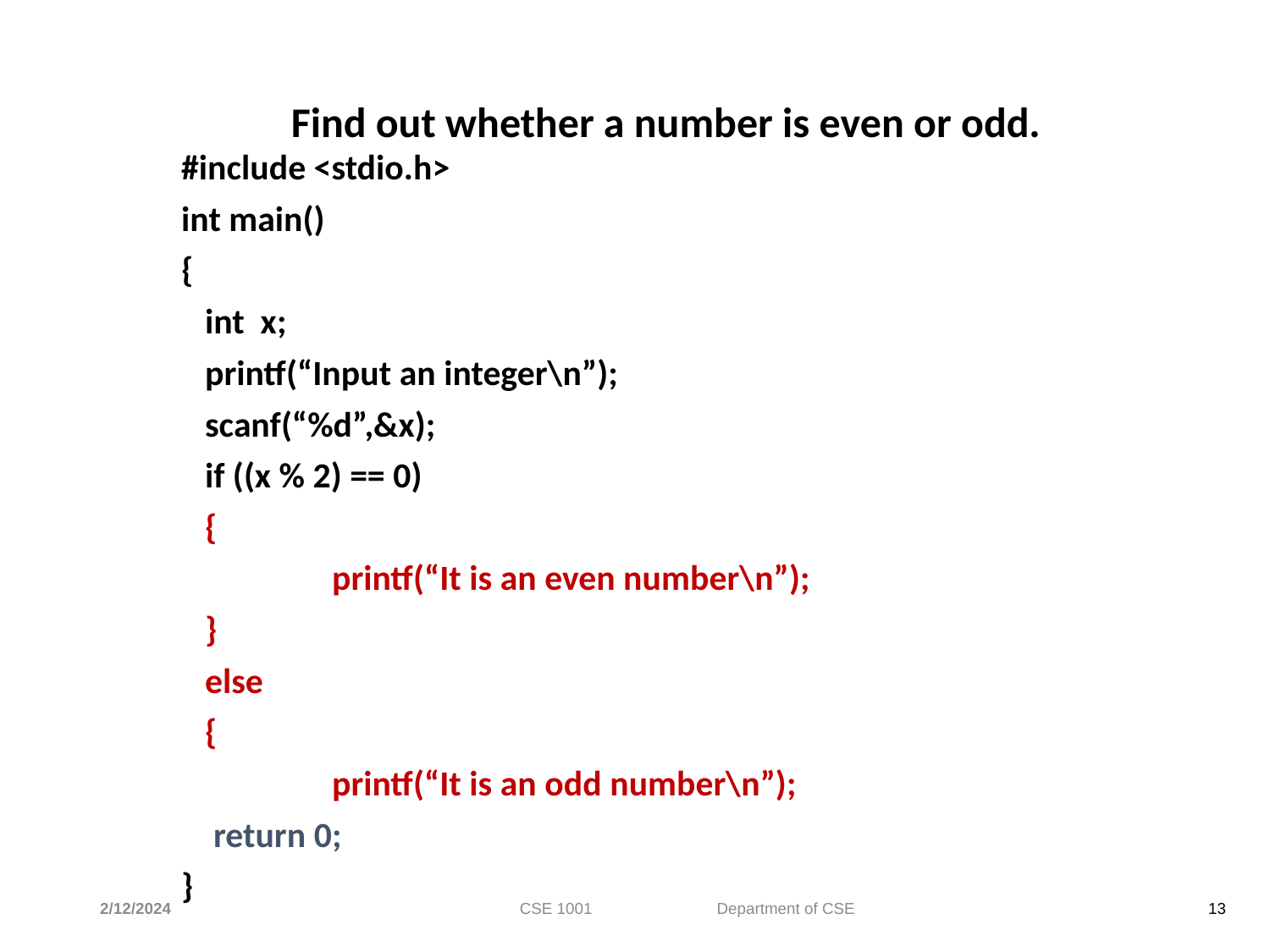

# Find out whether a number is even or odd.
#include <stdio.h>
int main()
{
	int  x;
	printf(“Input an integer\n”);
	scanf(“%d”,&x);
	if ((x % 2) == 0)
	{
		printf(“It is an even number\n”);
	}
	else
	{
		printf(“It is an odd number\n”);
    return 0;
}
2/12/2024
CSE 1001                            Department of CSE
13